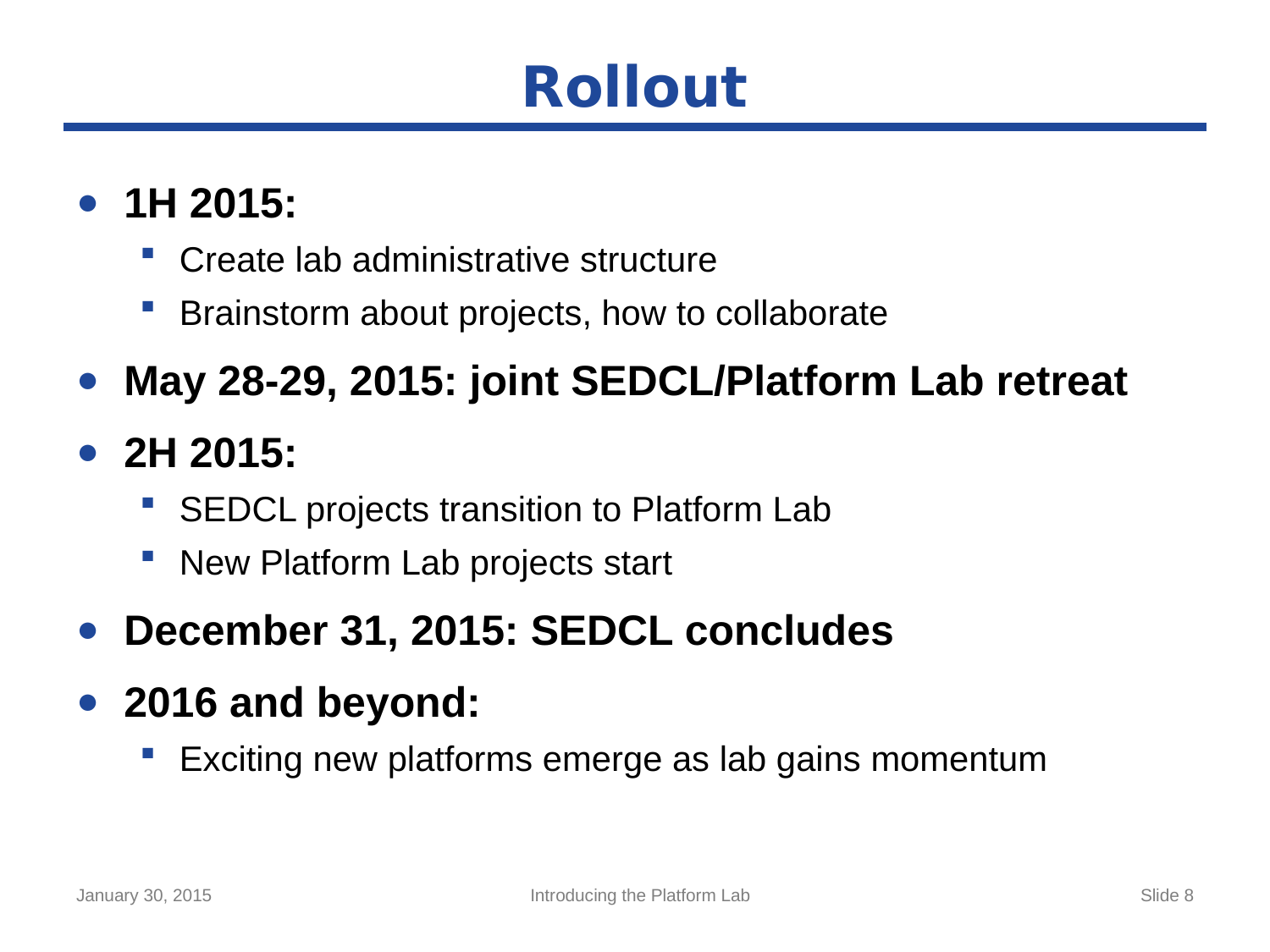

# Rollout
1H 2015:
Create lab administrative structure
Brainstorm about projects, how to collaborate
May 28-29, 2015: joint SEDCL/Platform Lab retreat
2H 2015:
SEDCL projects transition to Platform Lab
New Platform Lab projects start
December 31, 2015: SEDCL concludes
2016 and beyond:
Exciting new platforms emerge as lab gains momentum
January 30, 2015
Introducing the Platform Lab
Slide 8